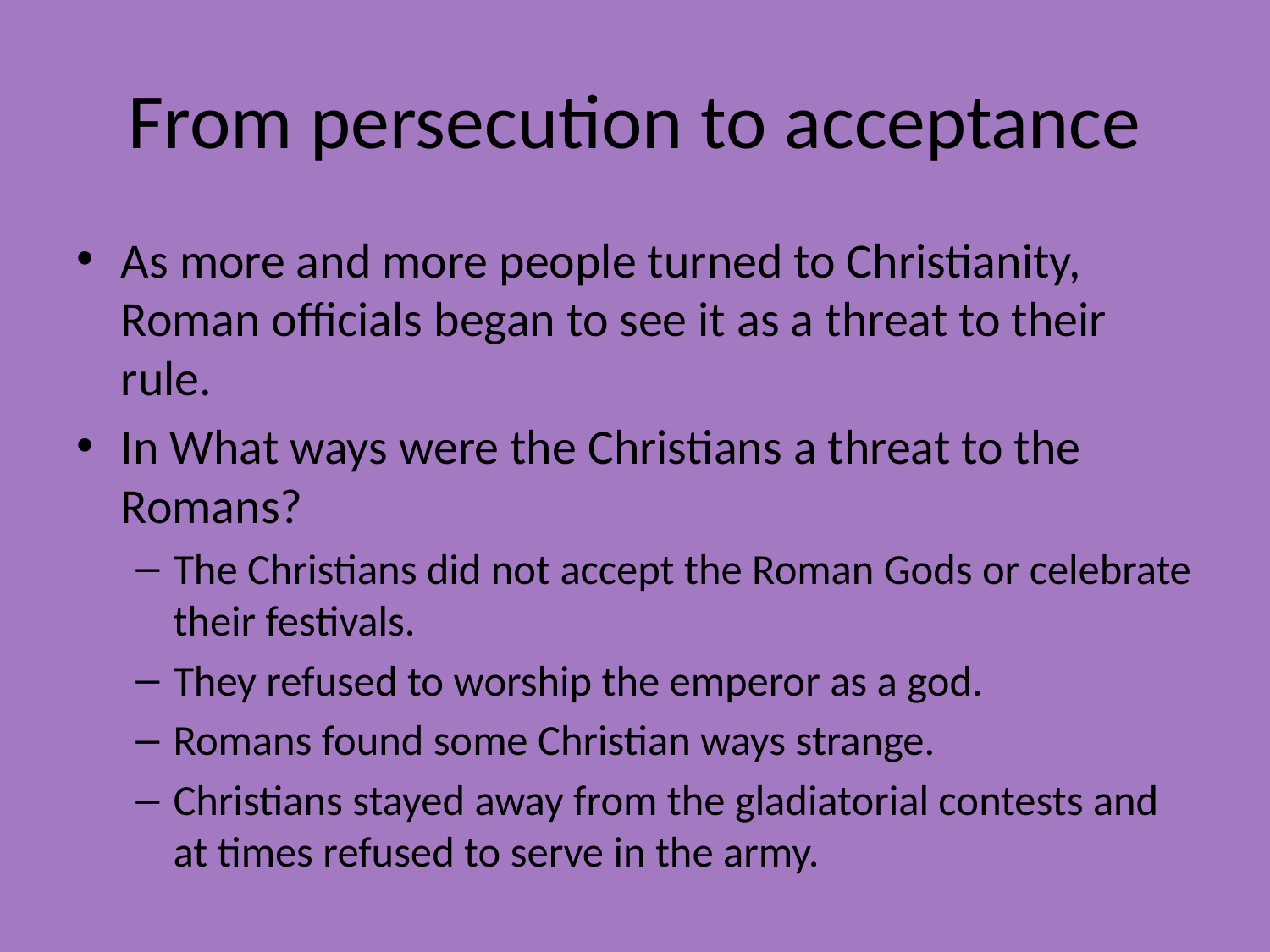

# From persecution to acceptance
As more and more people turned to Christianity, Roman officials began to see it as a threat to their rule.
In What ways were the Christians a threat to the Romans?
The Christians did not accept the Roman Gods or celebrate their festivals.
They refused to worship the emperor as a god.
Romans found some Christian ways strange.
Christians stayed away from the gladiatorial contests and at times refused to serve in the army.